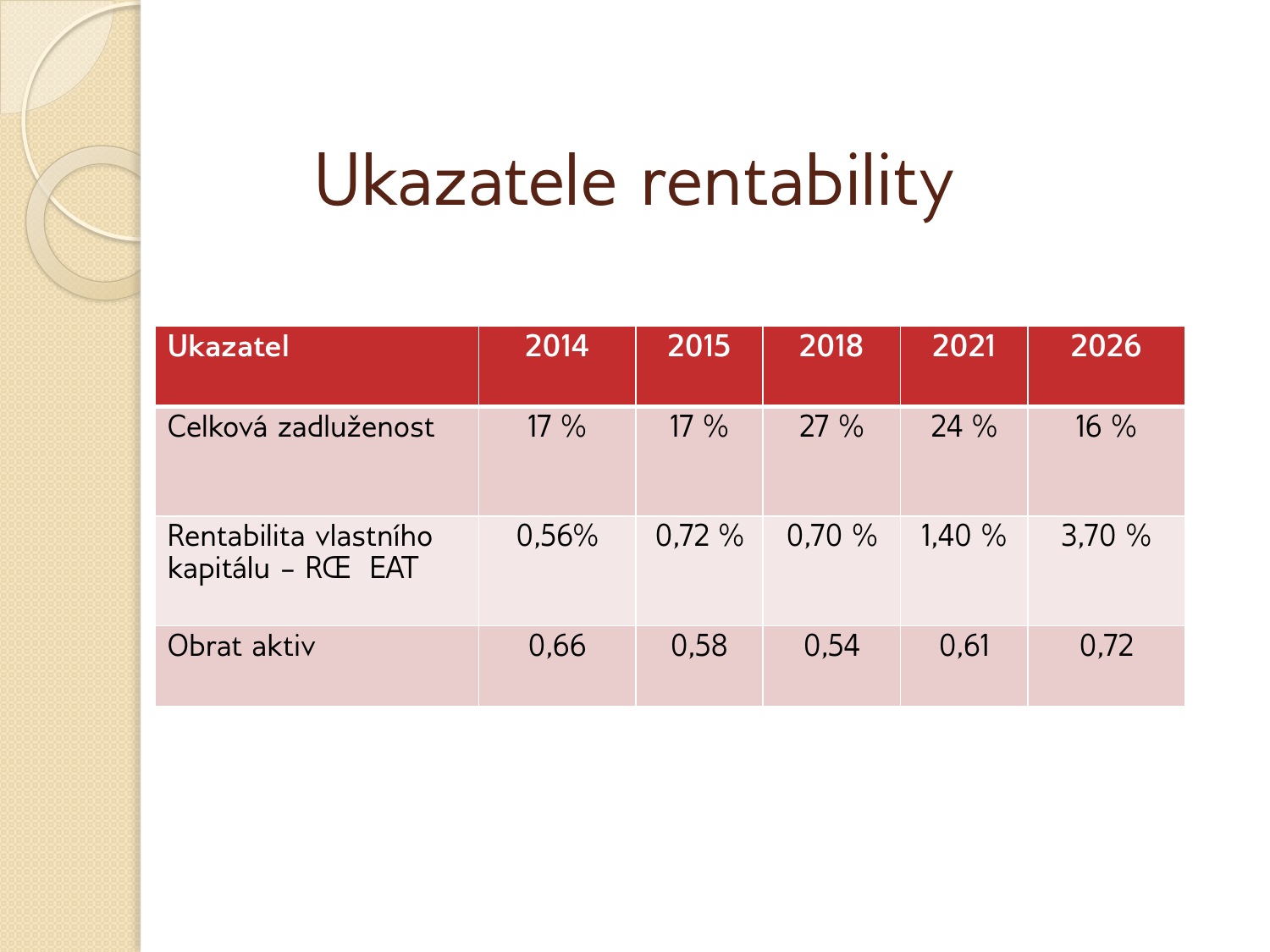

# Ukazatele rentability

| Ukazatel | 2014 | 2015 | 2018 | 2021 | 2026 |
| --- | --- | --- | --- | --- | --- |
| Celková zadluženost | 17 % | 17 % | 27 % | 24 % | 16 % |
| Rentabilita vlastního kapitálu – ROE EAT | 0,56% | 0,72 % | 0,70 % | 1,40 % | 3,70 % |
| Obrat aktiv | 0,66 | 0,58 | 0,54 | 0,61 | 0,72 |